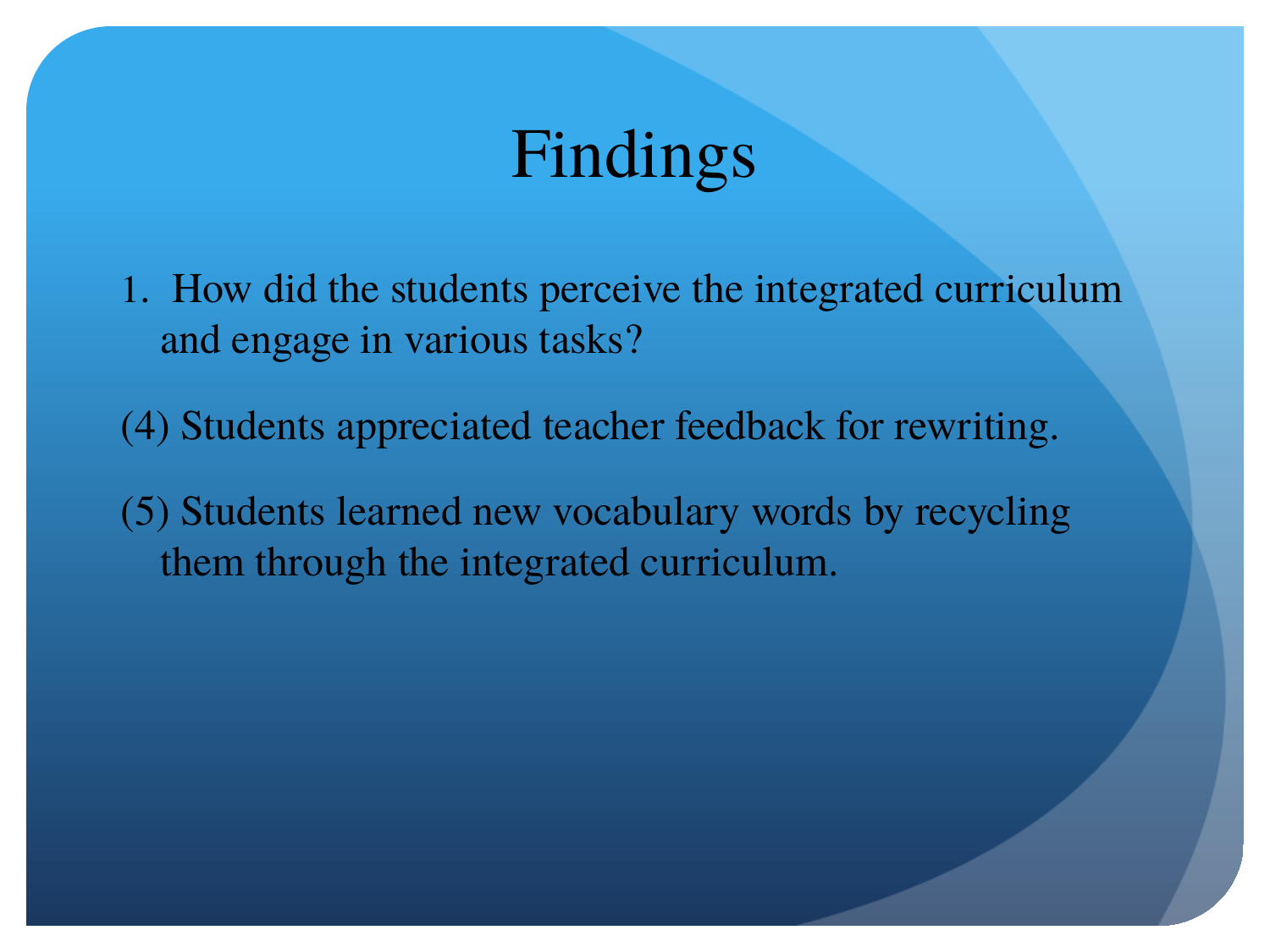

# Findings
1.  How did the students perceive the integrated curriculum and engage in various tasks?
(4) Students appreciated teacher feedback for rewriting.
(5) Students learned new vocabulary words by recycling them through the integrated curriculum.